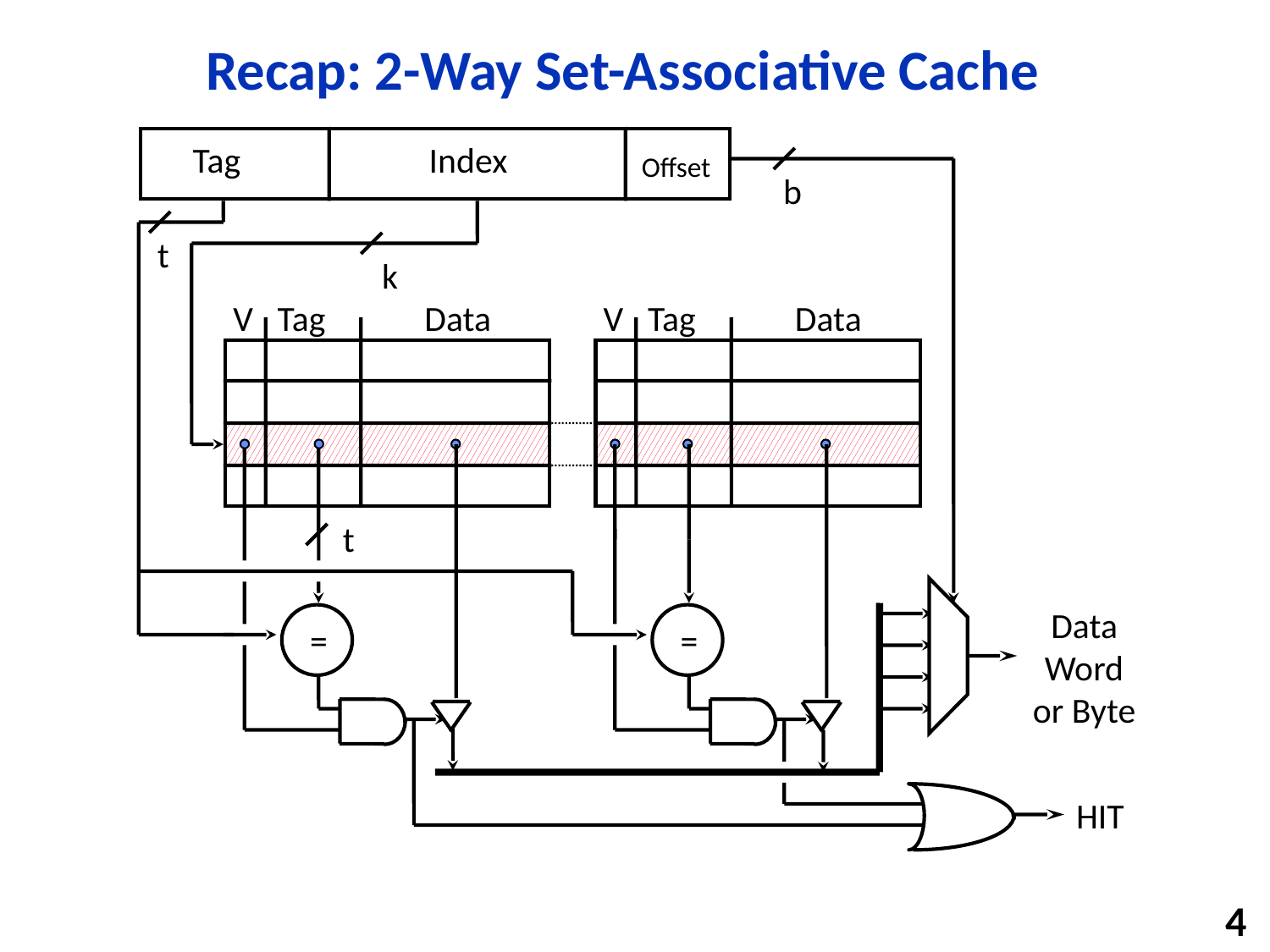

# Recap: 2-Way Set-Associative Cache

  Tag
Index
Offset

 b

 t

 k
  V
  Tag
Data
  V
  Tag
Data

 t

Data
Word
or Byte

 =
 =

HIT

4